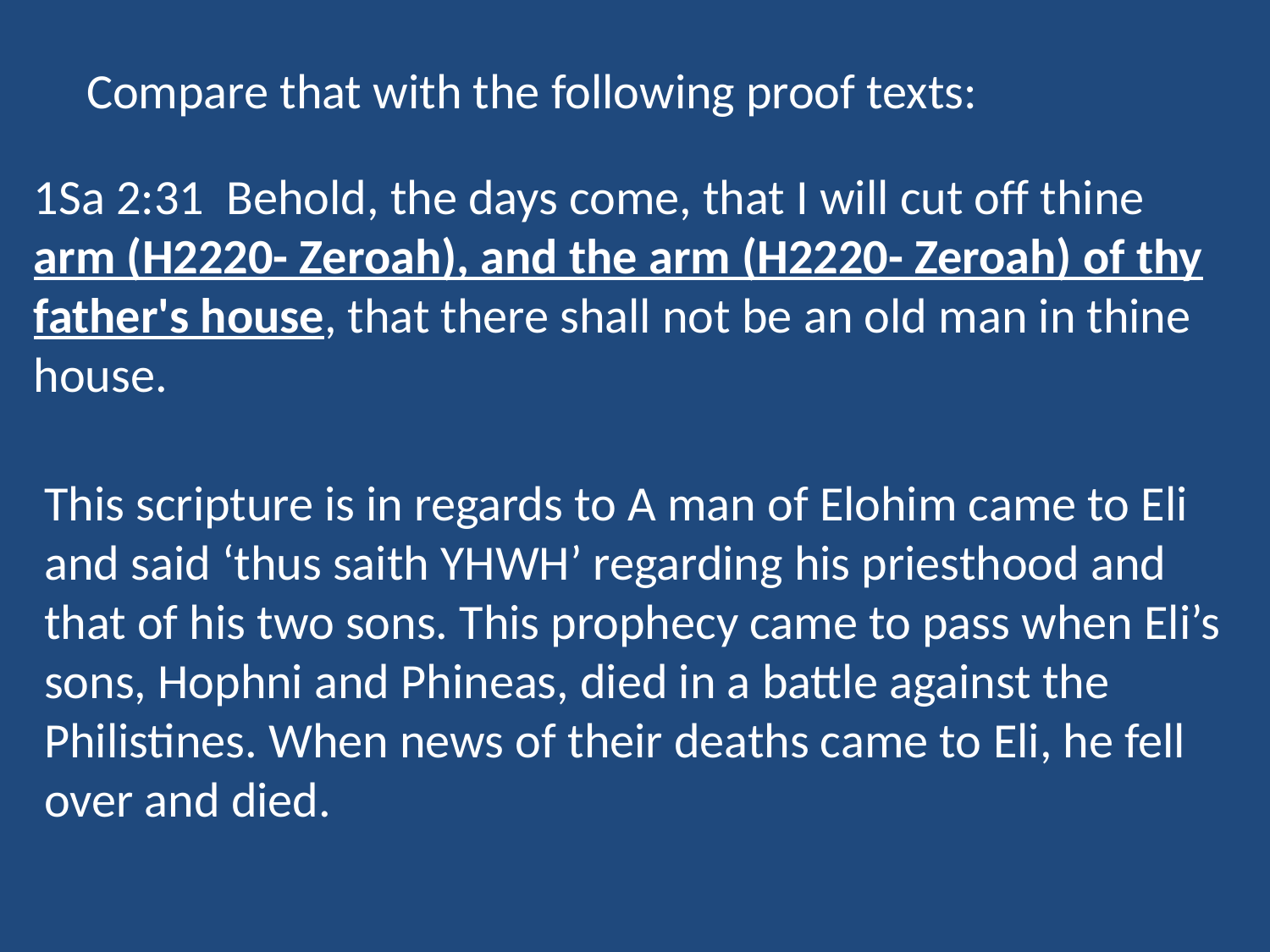

Compare that with the following proof texts:
1Sa 2:31  Behold, the days come, that I will cut off thine arm (H2220- Zeroah), and the arm (H2220- Zeroah) of thy father's house, that there shall not be an old man in thine house.
This scripture is in regards to A man of Elohim came to Eli and said ‘thus saith YHWH’ regarding his priesthood and that of his two sons. This prophecy came to pass when Eli’s sons, Hophni and Phineas, died in a battle against the Philistines. When news of their deaths came to Eli, he fell over and died.